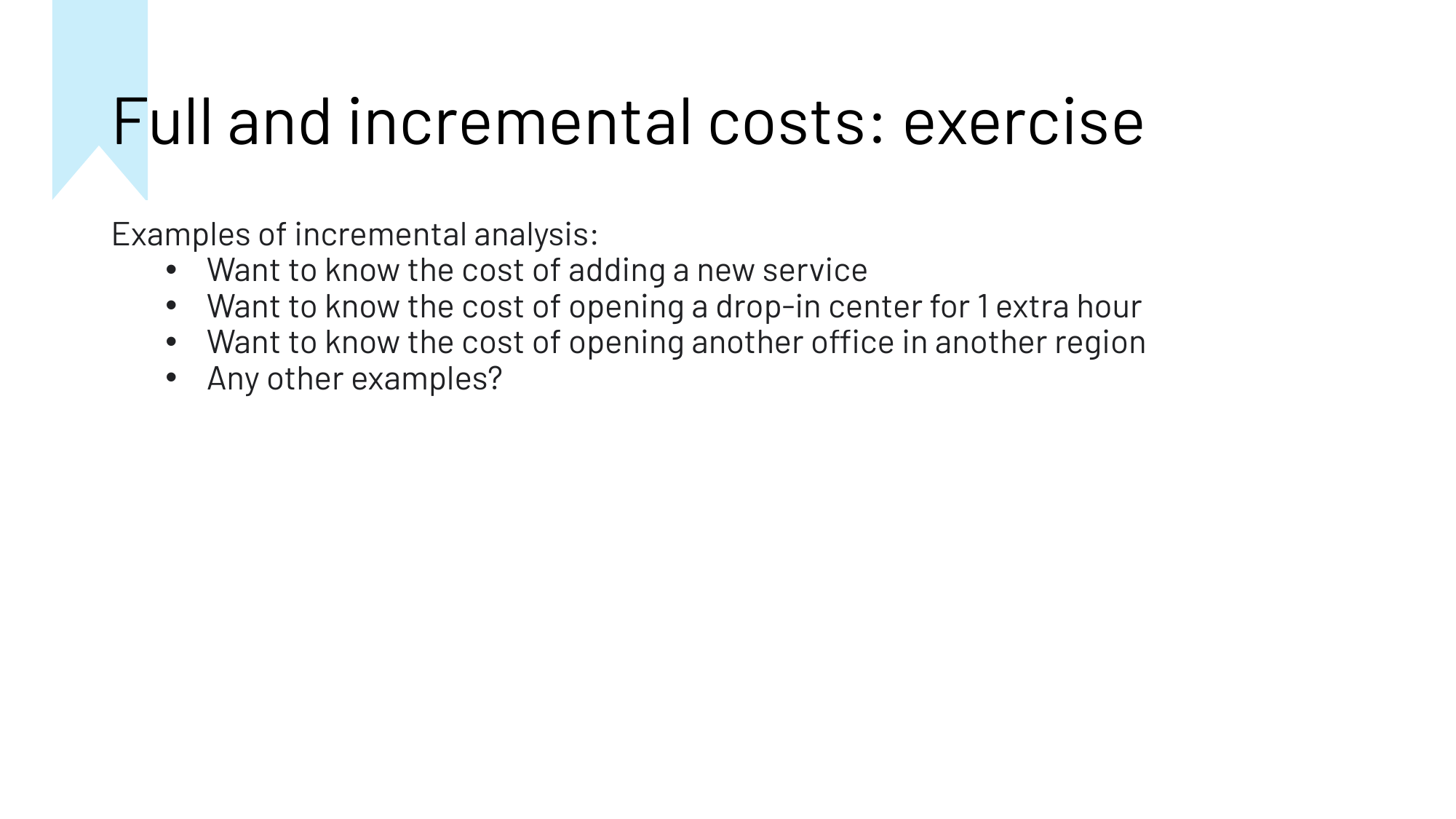

# Full and incremental costs: exercise

Examples of incremental analysis:
Want to know the cost of adding a new service
Want to know the cost of opening a drop-in center for 1 extra hour
Want to know the cost of opening another office in another region
Any other examples?